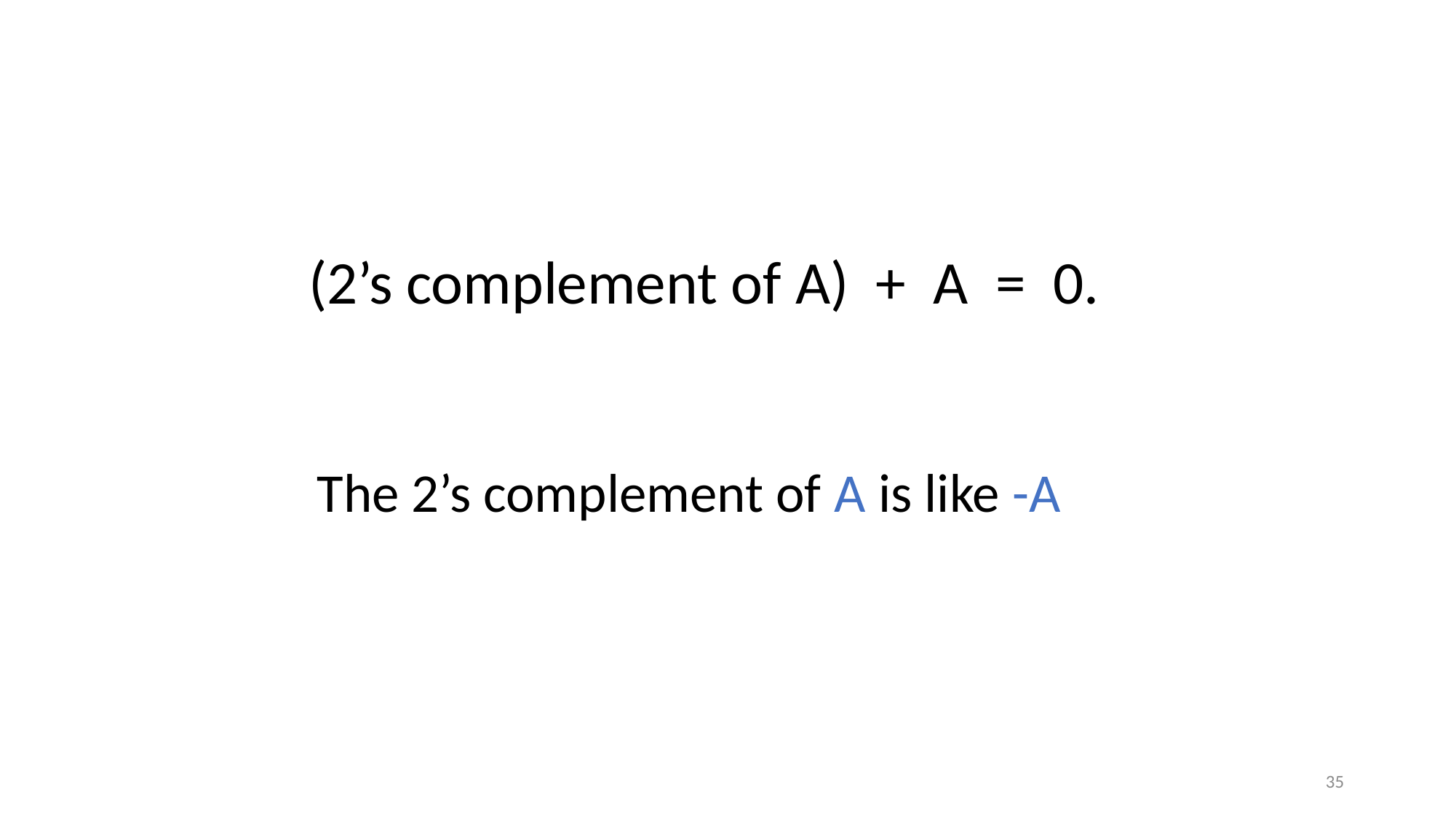

(2’s complement of A)  +  A  =  0.
The 2’s complement of A is like -A
35